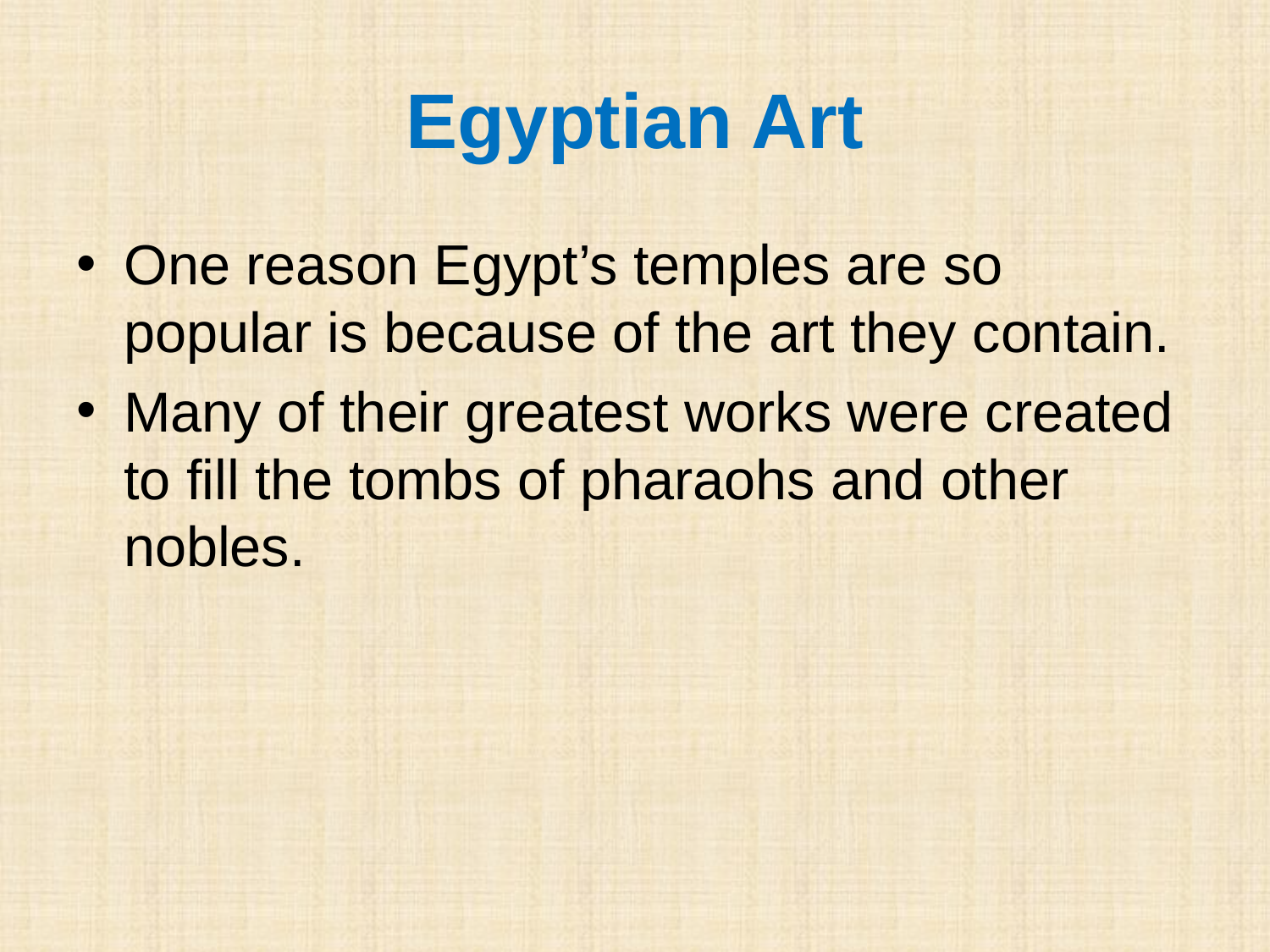

# Egyptian Art
One reason Egypt’s temples are so popular is because of the art they contain.
Many of their greatest works were created to fill the tombs of pharaohs and other nobles.